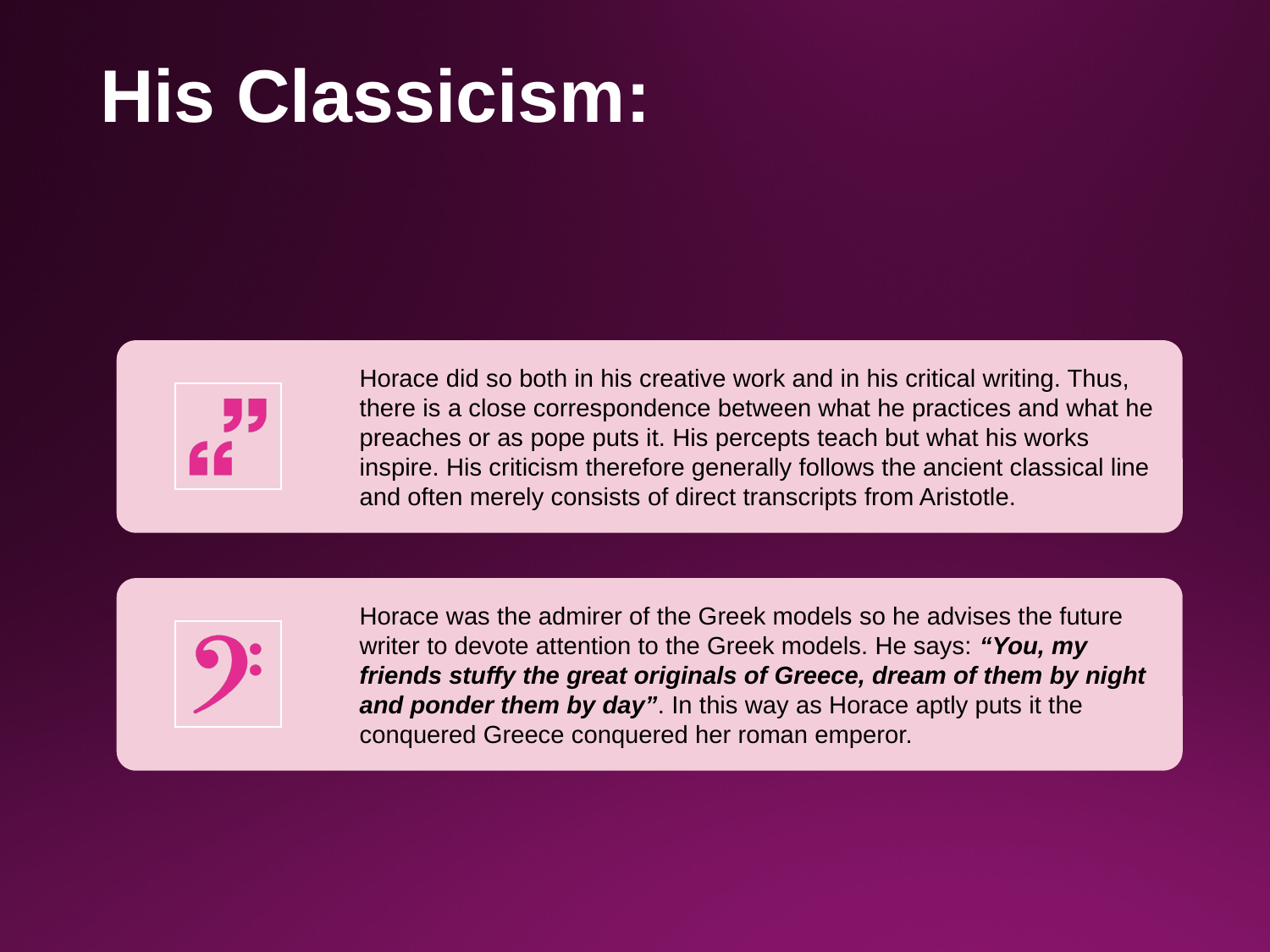

# His Classicism:
Horace did so both in his creative work and in his critical writing. Thus, there is a close correspondence between what he practices and what he preaches or as pope puts it. His percepts teach but what his works inspire. His criticism therefore generally follows the ancient classical line and often merely consists of direct transcripts from Aristotle.
Horace was the admirer of the Greek models so he advises the future writer to devote attention to the Greek models. He says: “You, my friends stuffy the great originals of Greece, dream of them by night and ponder them by day”. In this way as Horace aptly puts it the conquered Greece conquered her roman emperor.